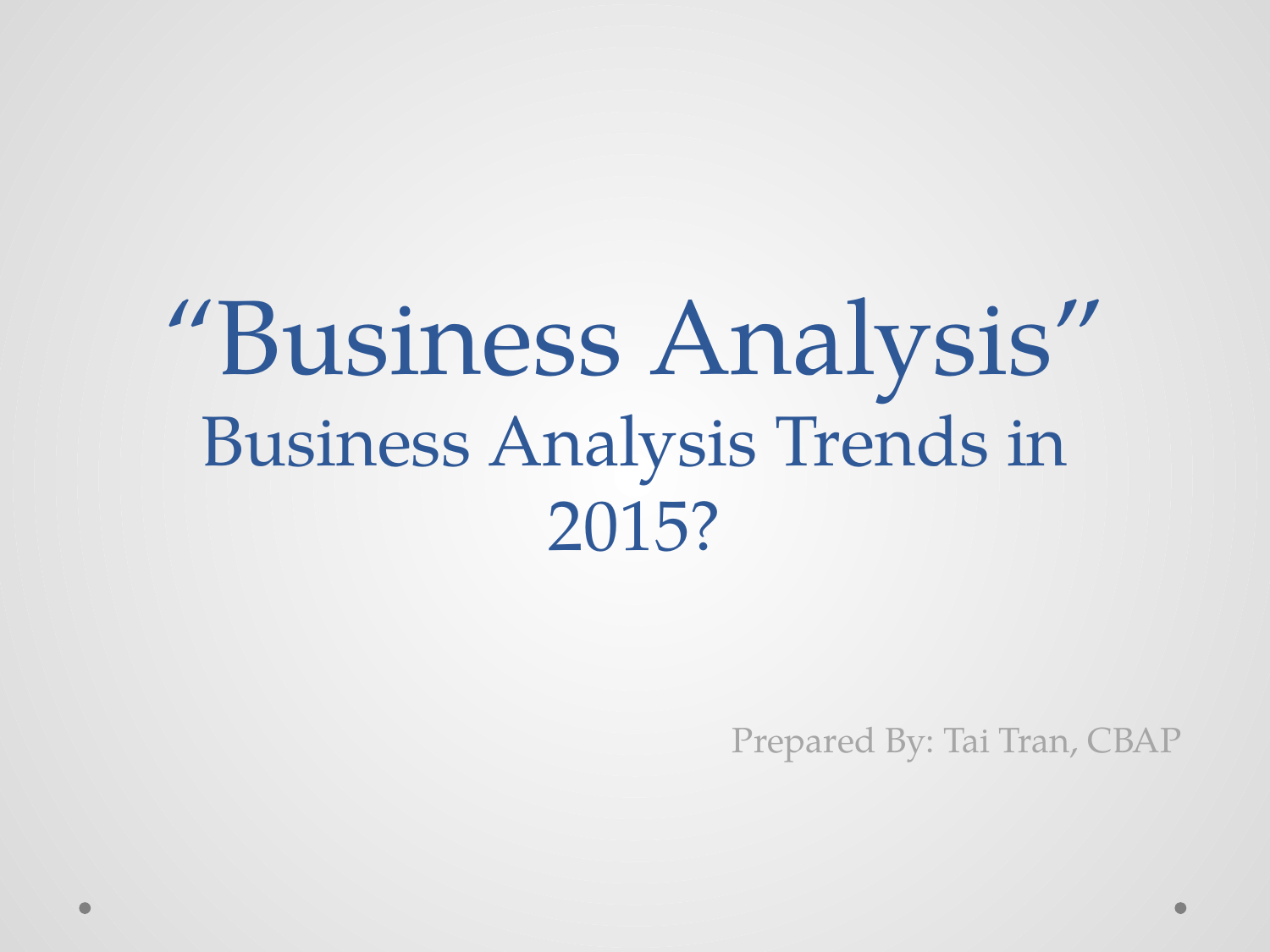

# “Business Analysis” Business Analysis Trends in 2015?
Prepared By: Tai Tran, CBAP